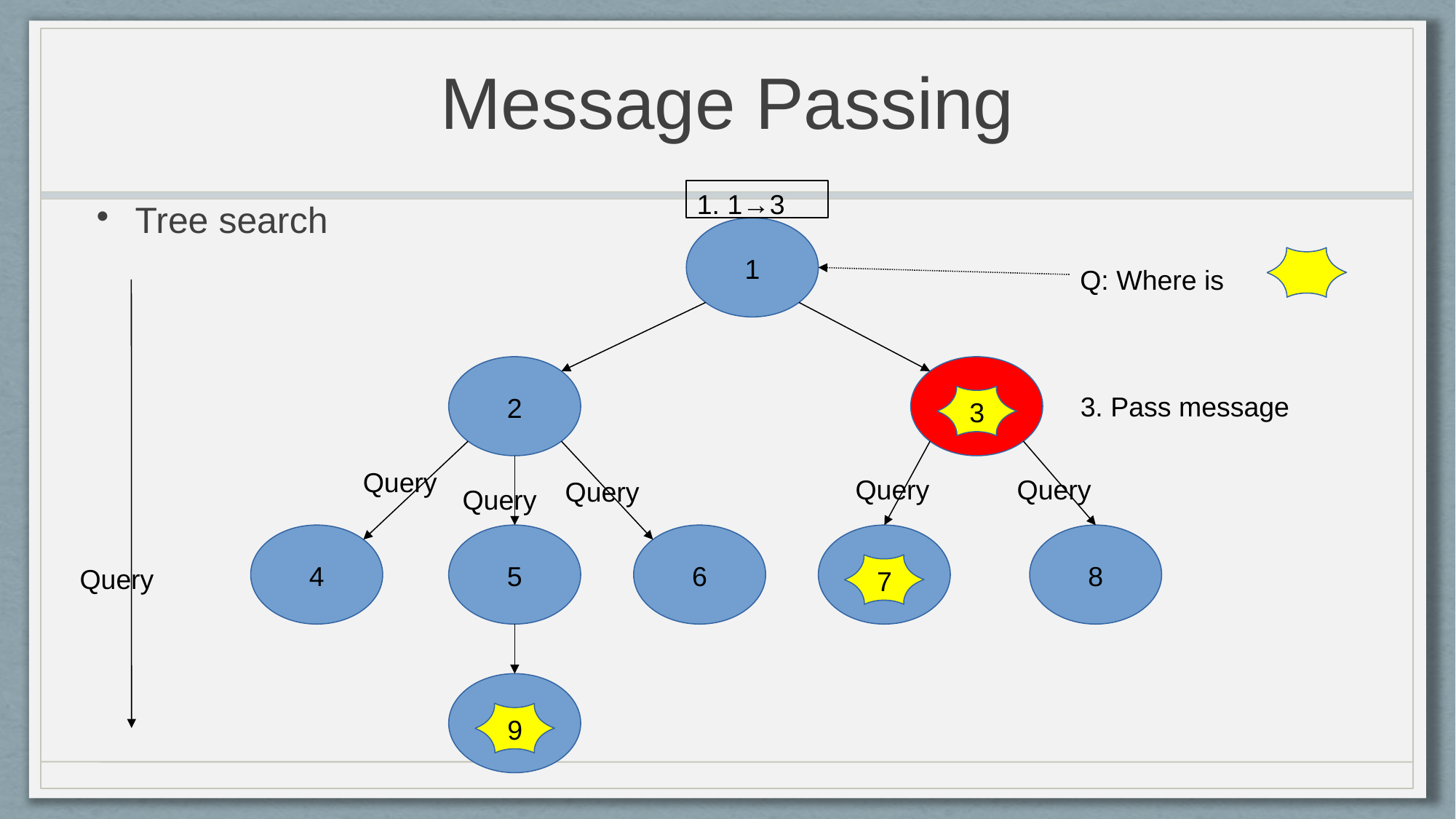

# Message Passing
1. 1→3
Tree search
1

Q: Where is           ?
2

3. Pass message
3
Query
Query
Query
Query
Query
4
5
6

8
Query
7

9